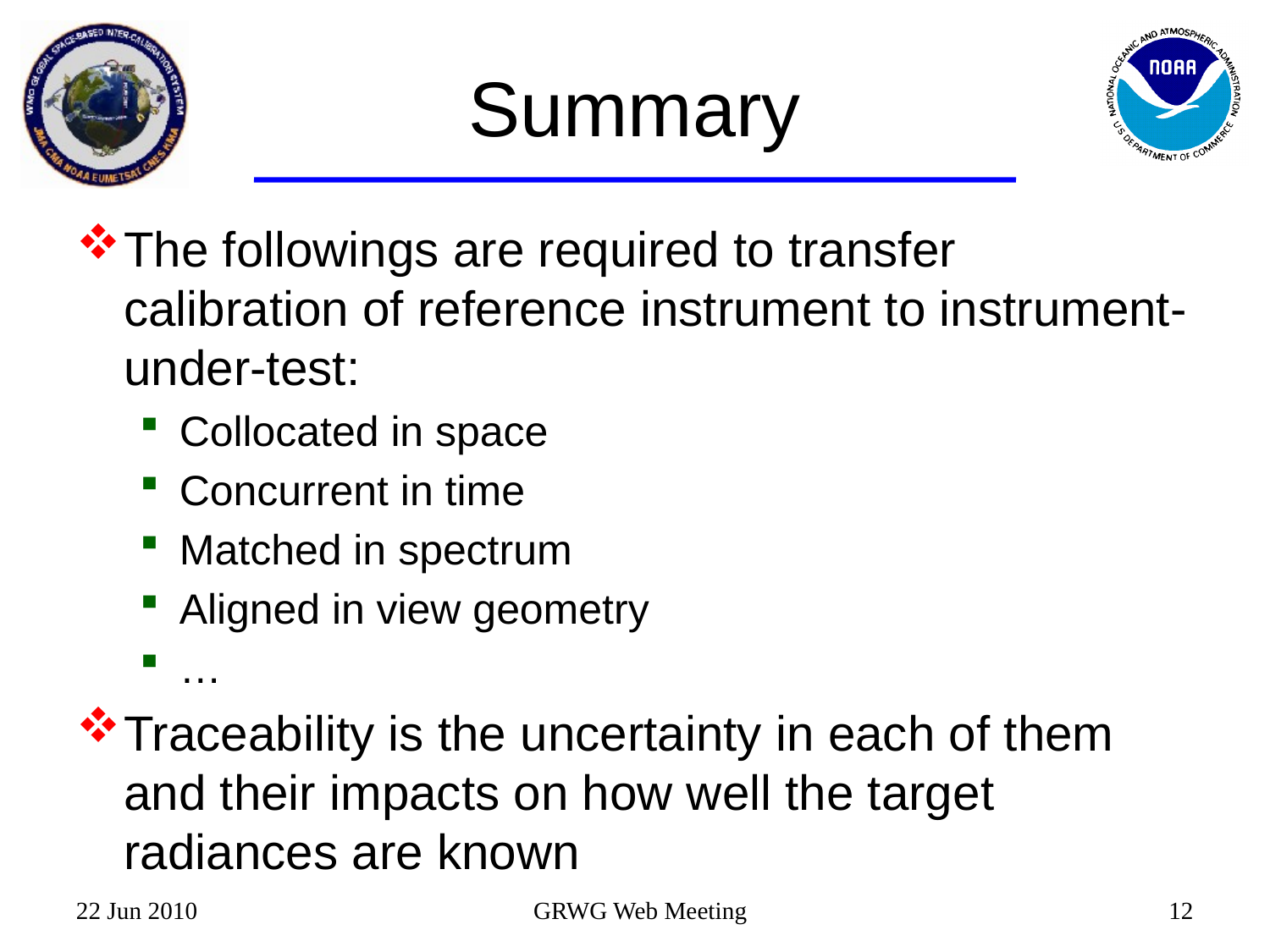

# Summary
The followings are required to transfer calibration of reference instrument to instrument-under-test:
Collocated in space
Concurrent in time
Matched in spectrum
Aligned in view geometry
…
Traceability is the uncertainty in each of them and their impacts on how well the target radiances are known
12